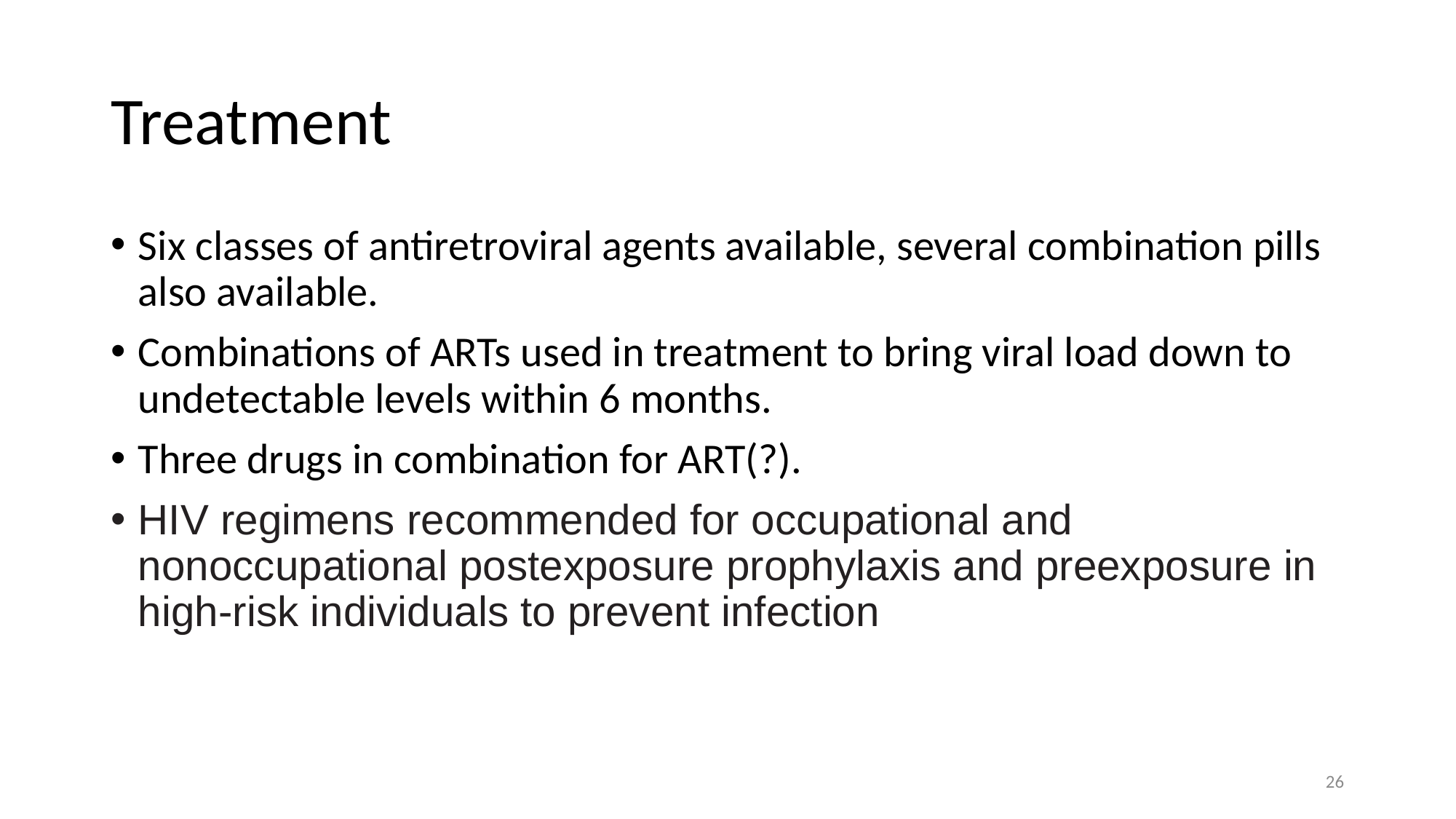

# Treatment
Six classes of antiretroviral agents available, several combination pills also available.
Combinations of ARTs used in treatment to bring viral load down to undetectable levels within 6 months.
Three drugs in combination for ART(?).
HIV regimens recommended for occupational and nonoccupational postexposure prophylaxis and preexposure in high-risk individuals to prevent infection

26